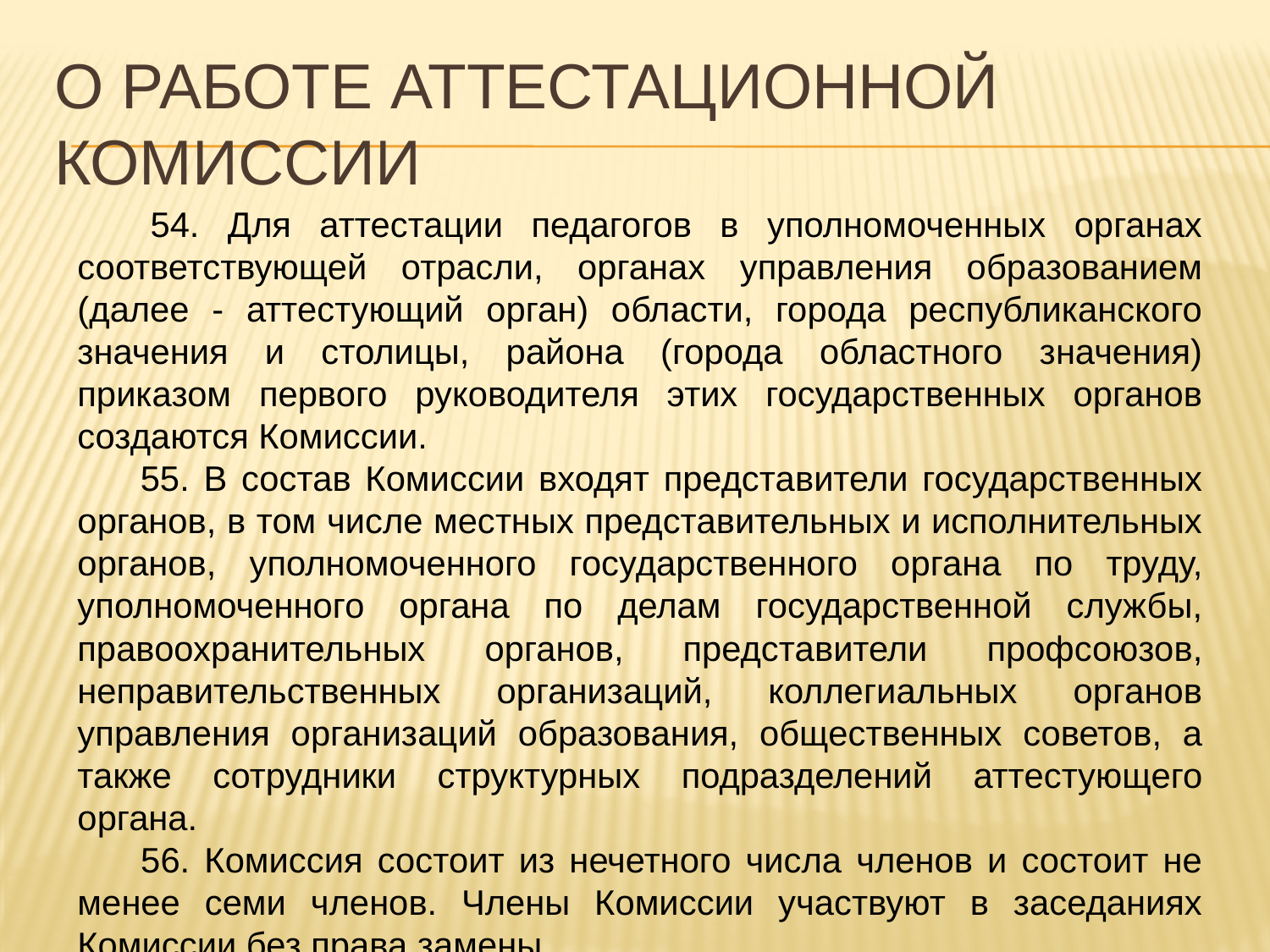

# О работе аттестационной комиссии
      54. Для аттестации педагогов в уполномоченных органах соответствующей отрасли, органах управления образованием (далее - аттестующий орган) области, города республиканского значения и столицы, района (города областного значения) приказом первого руководителя этих государственных органов создаются Комиссии.
      55. В состав Комиссии входят представители государственных органов, в том числе местных представительных и исполнительных органов, уполномоченного государственного органа по труду, уполномоченного органа по делам государственной службы, правоохранительных органов, представители профсоюзов, неправительственных организаций, коллегиальных органов управления организаций образования, общественных советов, а также сотрудники структурных подразделений аттестующего органа.
      56. Комиссия состоит из нечетного числа членов и состоит не менее семи членов. Члены Комиссии участвуют в заседаниях Комиссии без права замены.